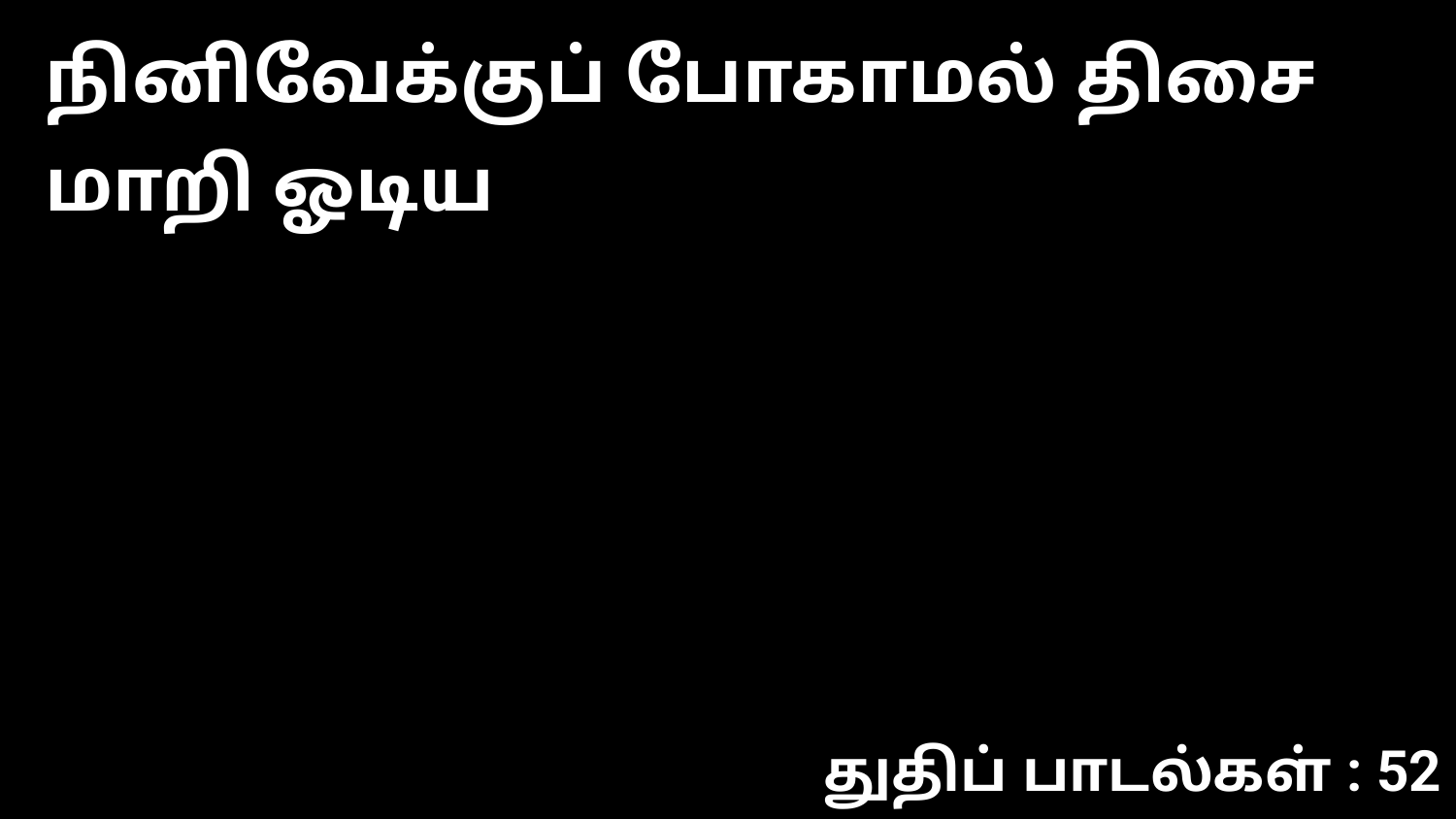

நினிவேக்குப் போகாமல் திசை மாறி ஓடிய
துதிப் பாடல்கள் : 52